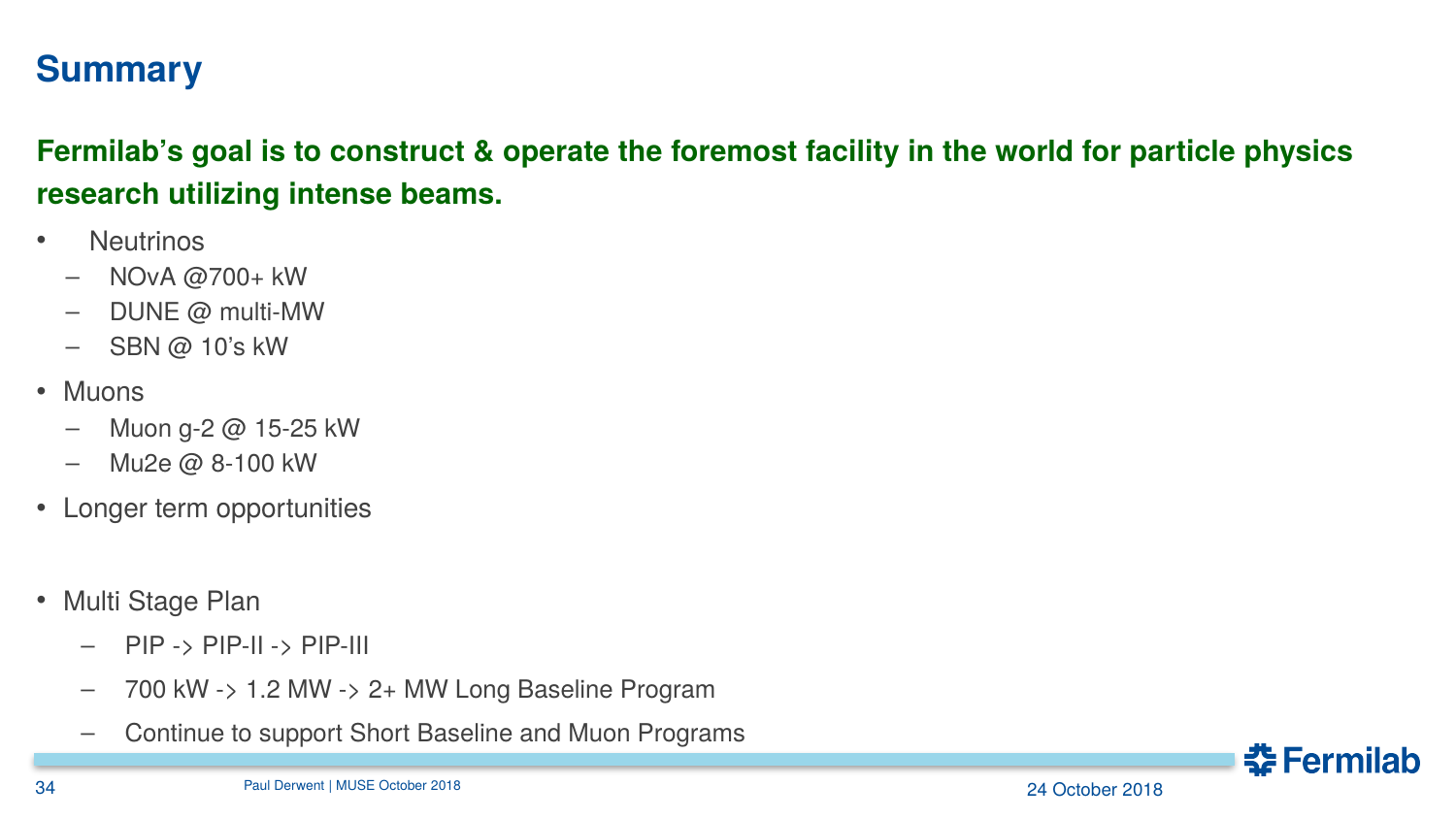

# Summary
Fermilab’s goal is to construct & operate the foremost facility in the world for particle physics research utilizing intense beams.
Neutrinos
NOvA @700+ kW
DUNE @ multi-MW
SBN @ 10’s kW
Muons
Muon g-2 @ 15-25 kW
Mu2e @ 8-100 kW
Longer term opportunities

Multi Stage Plan
PIP -> PIP-II -> PIP-III
700 kW -> 1.2 MW -> 2+ MW Long Baseline Program
Continue to support Short Baseline and Muon Programs
34
Paul Derwent | MUSE October 2018
24 October 2018